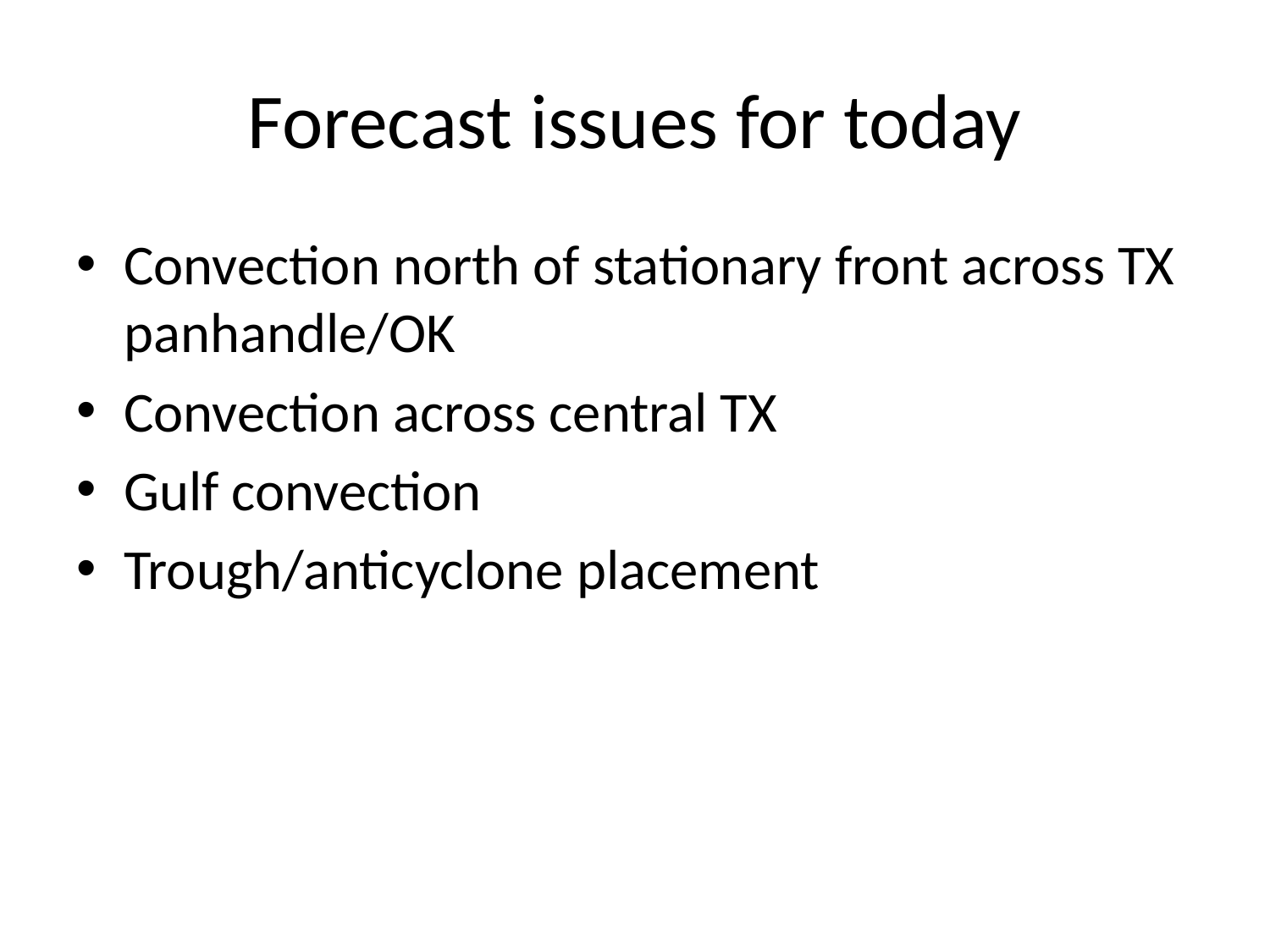

# Forecast issues for today
Convection north of stationary front across TX panhandle/OK
Convection across central TX
Gulf convection
Trough/anticyclone placement